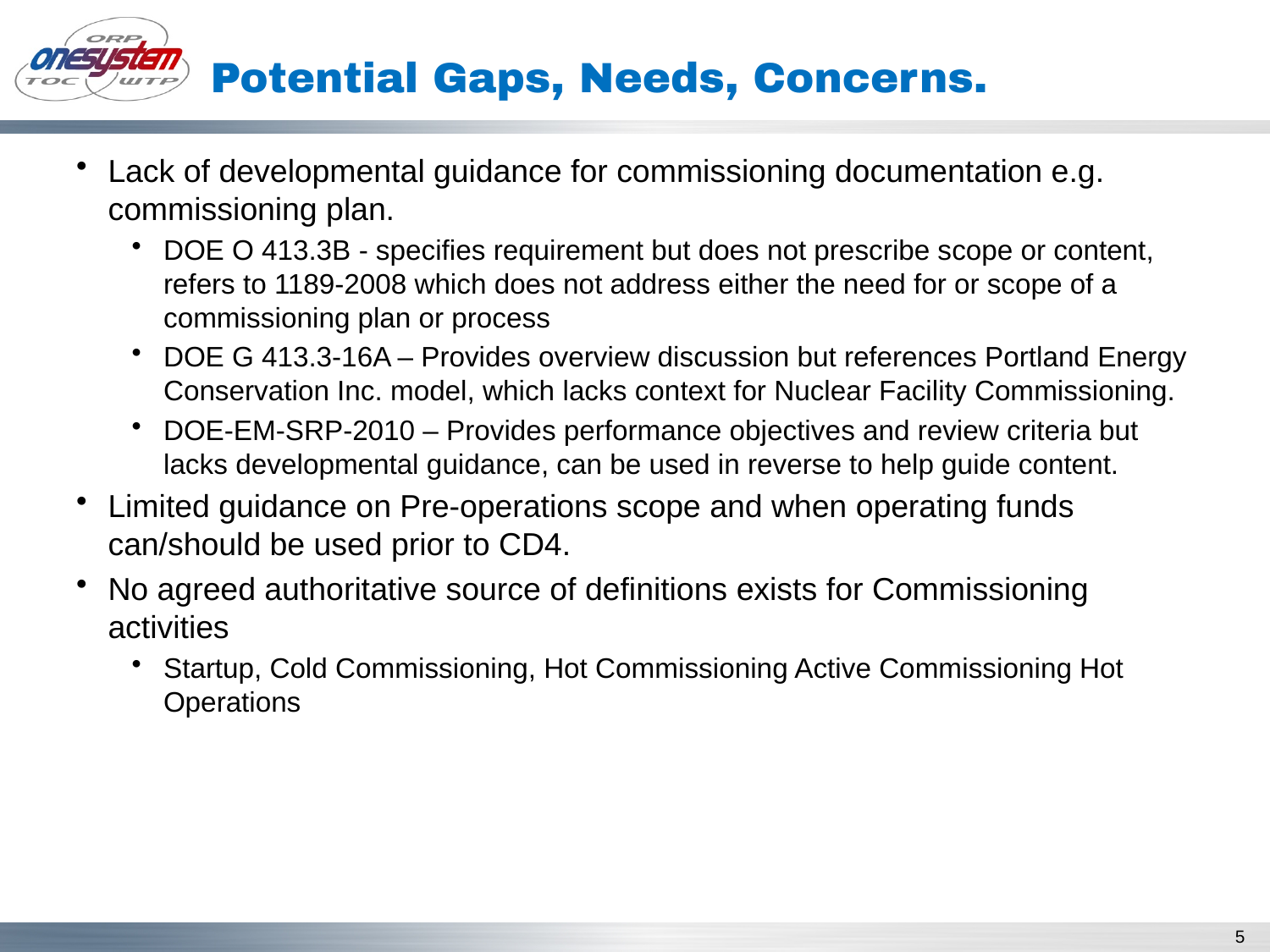

# Potential Gaps, Needs, Concerns.
Lack of developmental guidance for commissioning documentation e.g. commissioning plan.
DOE O 413.3B - specifies requirement but does not prescribe scope or content, refers to 1189-2008 which does not address either the need for or scope of a commissioning plan or process
DOE G 413.3-16A – Provides overview discussion but references Portland Energy Conservation Inc. model, which lacks context for Nuclear Facility Commissioning.
DOE-EM-SRP-2010 – Provides performance objectives and review criteria but lacks developmental guidance, can be used in reverse to help guide content.
Limited guidance on Pre-operations scope and when operating funds can/should be used prior to CD4.
No agreed authoritative source of definitions exists for Commissioning activities
Startup, Cold Commissioning, Hot Commissioning Active Commissioning Hot Operations